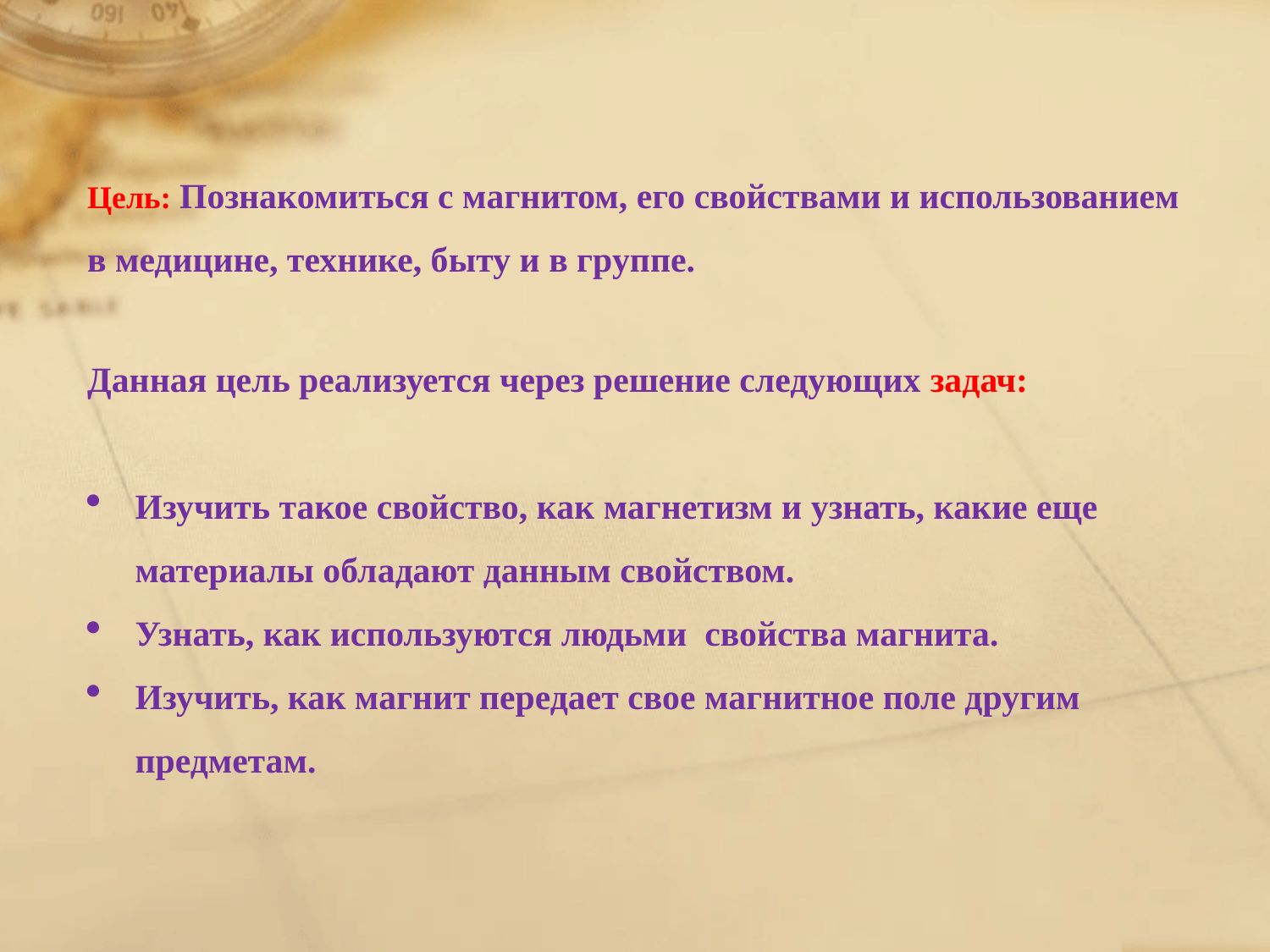

Цель: Познакомиться с магнитом, его свойствами и использованием в медицине, технике, быту и в группе.

Данная цель реализуется через решение следующих задач:

Изучить такое свойство, как магнетизм и узнать, какие еще материалы обладают данным свойством.
Узнать, как используются людьми  свойства магнита.
Изучить, как магнит передает свое магнитное поле другим предметам.